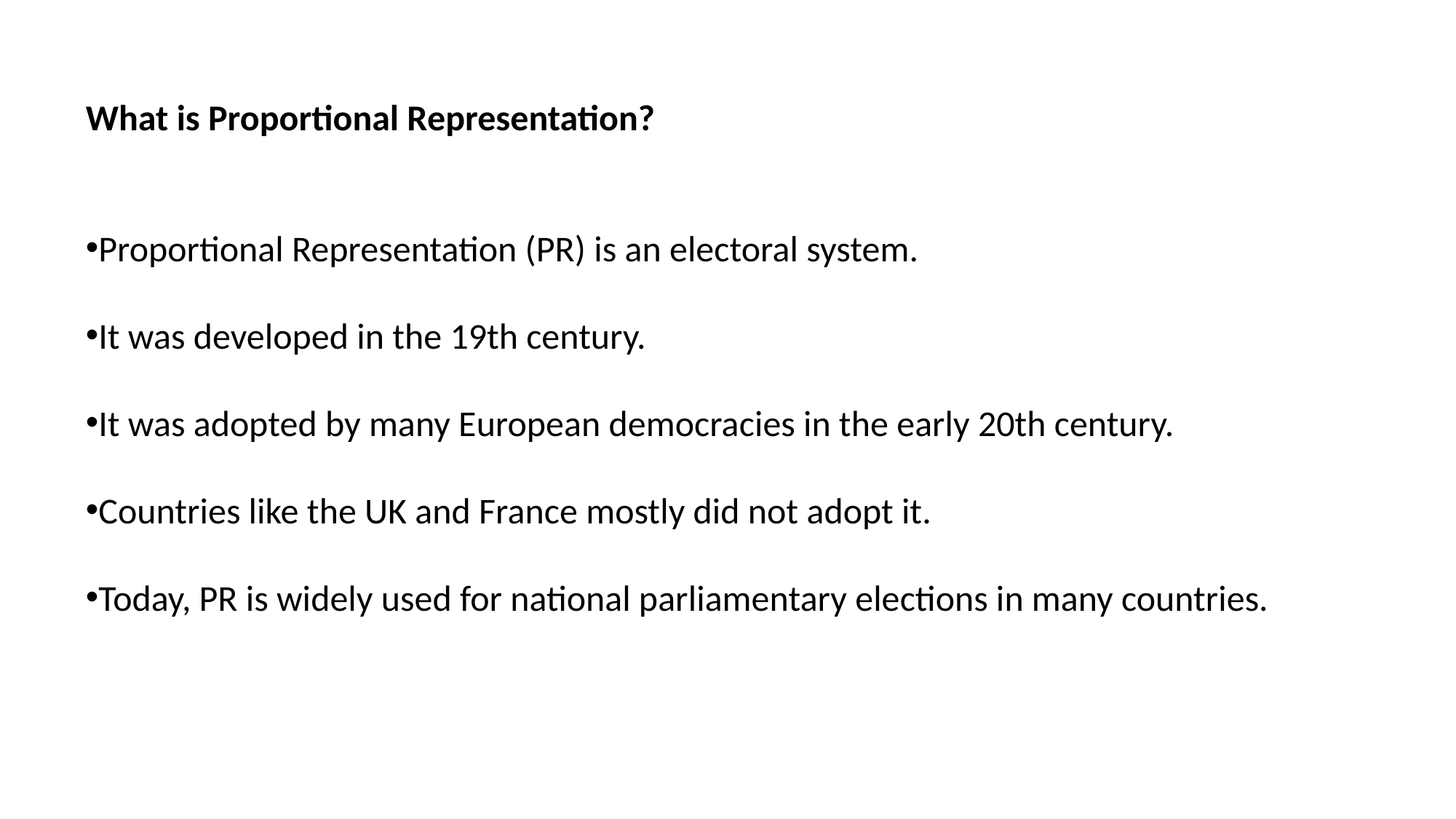

What is Proportional Representation?

Proportional Representation (PR) is an electoral system.

It was developed in the 19th century.

It was adopted by many European democracies in the early 20th century.

Countries like the UK and France mostly did not adopt it.

Today, PR is widely used for national parliamentary elections in many countries.